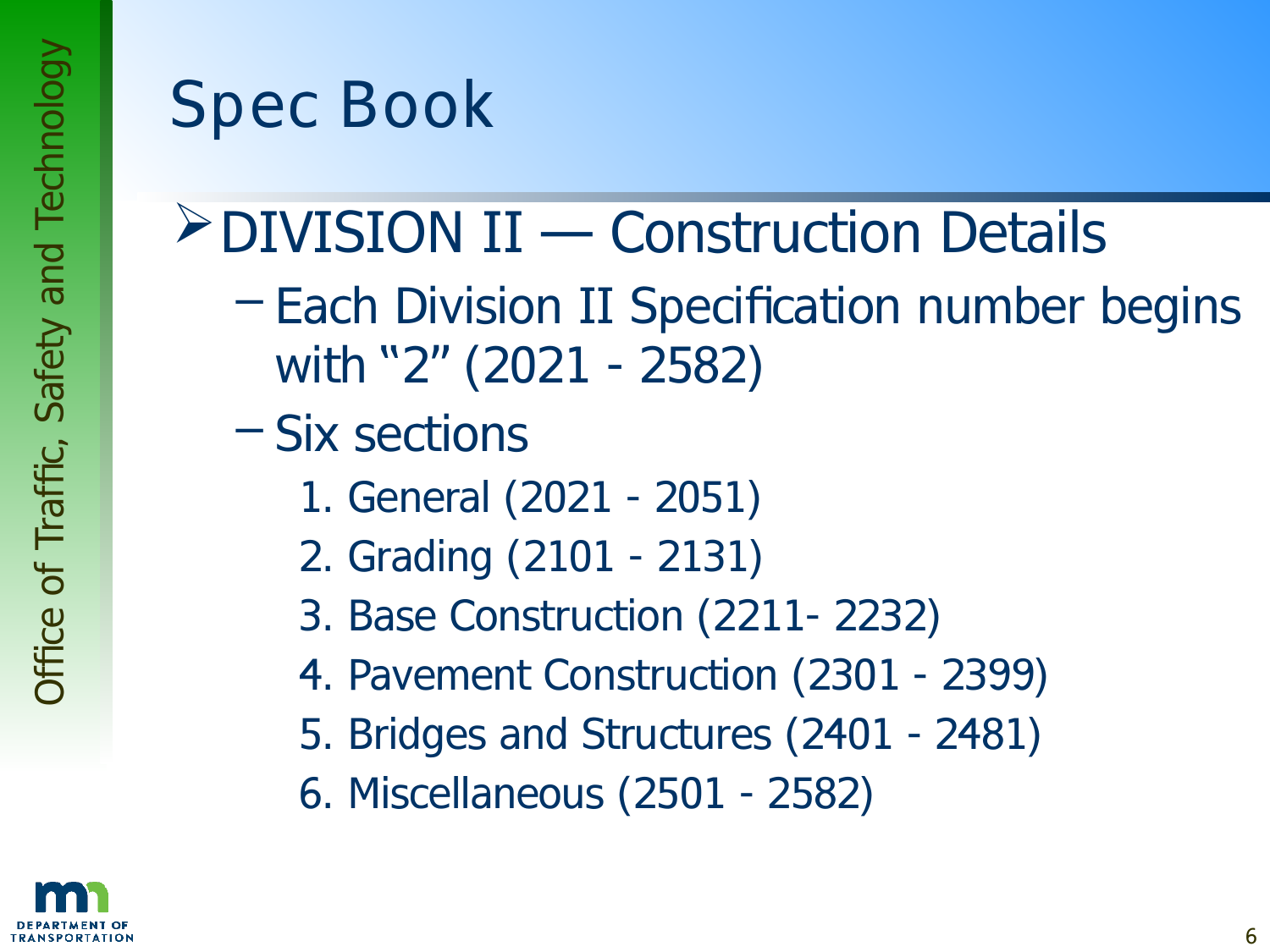

# Spec Book
DIVISION II — Construction Details
Each Division II Specification number begins with “2” (2021 - 2582)
Six sections
1. General (2021 - 2051)
2. Grading (2101 - 2131)
3. Base Construction (2211- 2232)
4. Pavement Construction (2301 - 2399)
5. Bridges and Structures (2401 - 2481)
6. Miscellaneous (2501 - 2582)
6